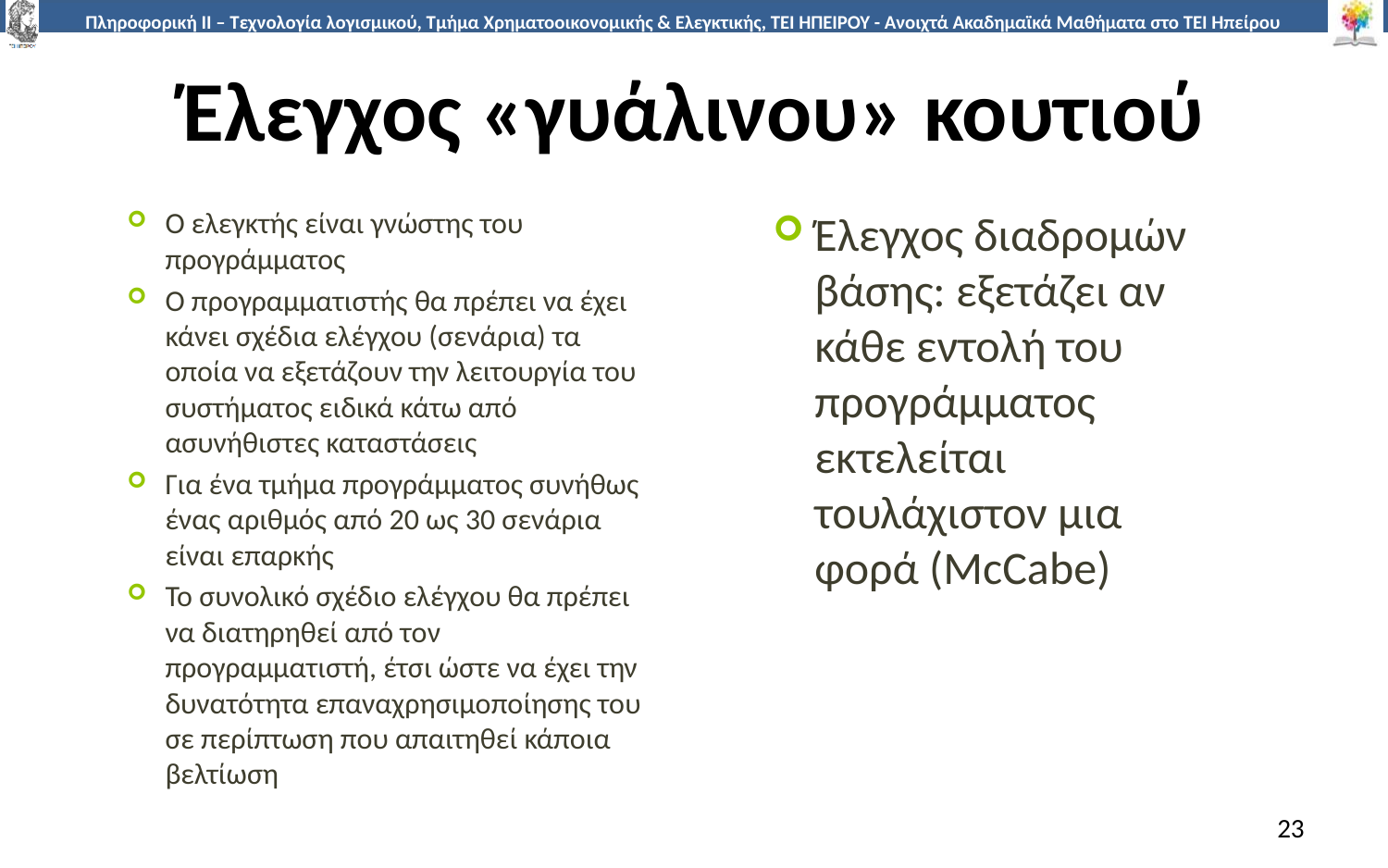

# Έλεγχος «γυάλινου» κουτιού
Έλεγχος διαδρομών βάσης: εξετάζει αν κάθε εντολή του προγράμματος εκτελείται τουλάχιστον μια φορά (McCabe)

Ο ελεγκτής είναι γνώστης του προγράμματος
Ο προγραμματιστής θα πρέπει να έχει κάνει σχέδια ελέγχου (σενάρια) τα οποία να εξετάζουν την λειτουργία του συστήματος ειδικά κάτω από ασυνήθιστες καταστάσεις
Για ένα τμήμα προγράμματος συνήθως ένας αριθμός από 20 ως 30 σενάρια είναι επαρκής
Το συνολικό σχέδιο ελέγχου θα πρέπει να διατηρηθεί από τον προγραμματιστή, έτσι ώστε να έχει την δυνατότητα επαναχρησιμοποίησης του σε περίπτωση που απαιτηθεί κάποια βελτίωση

23